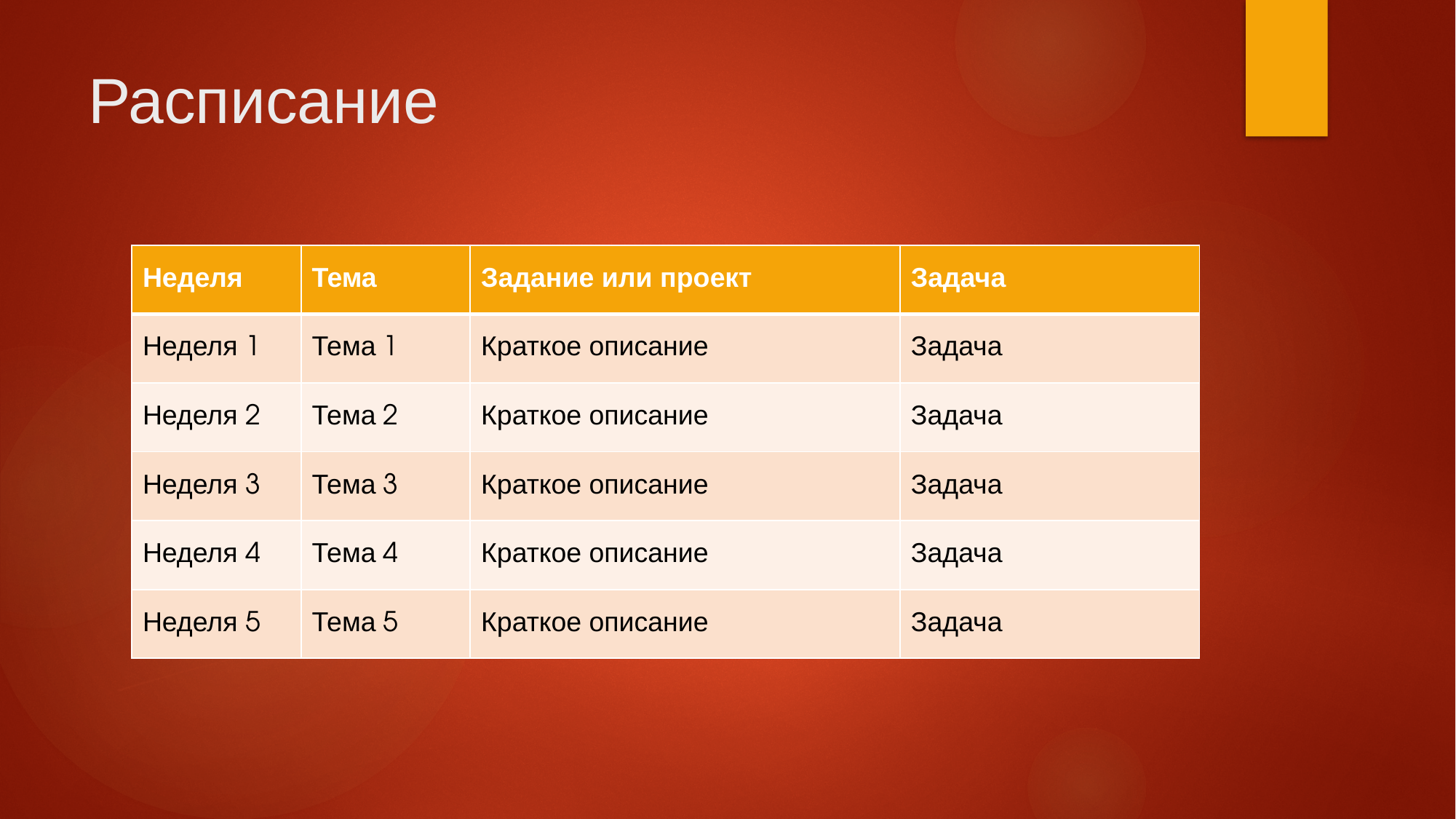

# Расписание
| Неделя | Тема | Задание или проект | Задача |
| --- | --- | --- | --- |
| Неделя 1 | Тема 1 | Краткое описание | Задача |
| Неделя 2 | Тема 2 | Краткое описание | Задача |
| Неделя 3 | Тема 3 | Краткое описание | Задача |
| Неделя 4 | Тема 4 | Краткое описание | Задача |
| Неделя 5 | Тема 5 | Краткое описание | Задача |